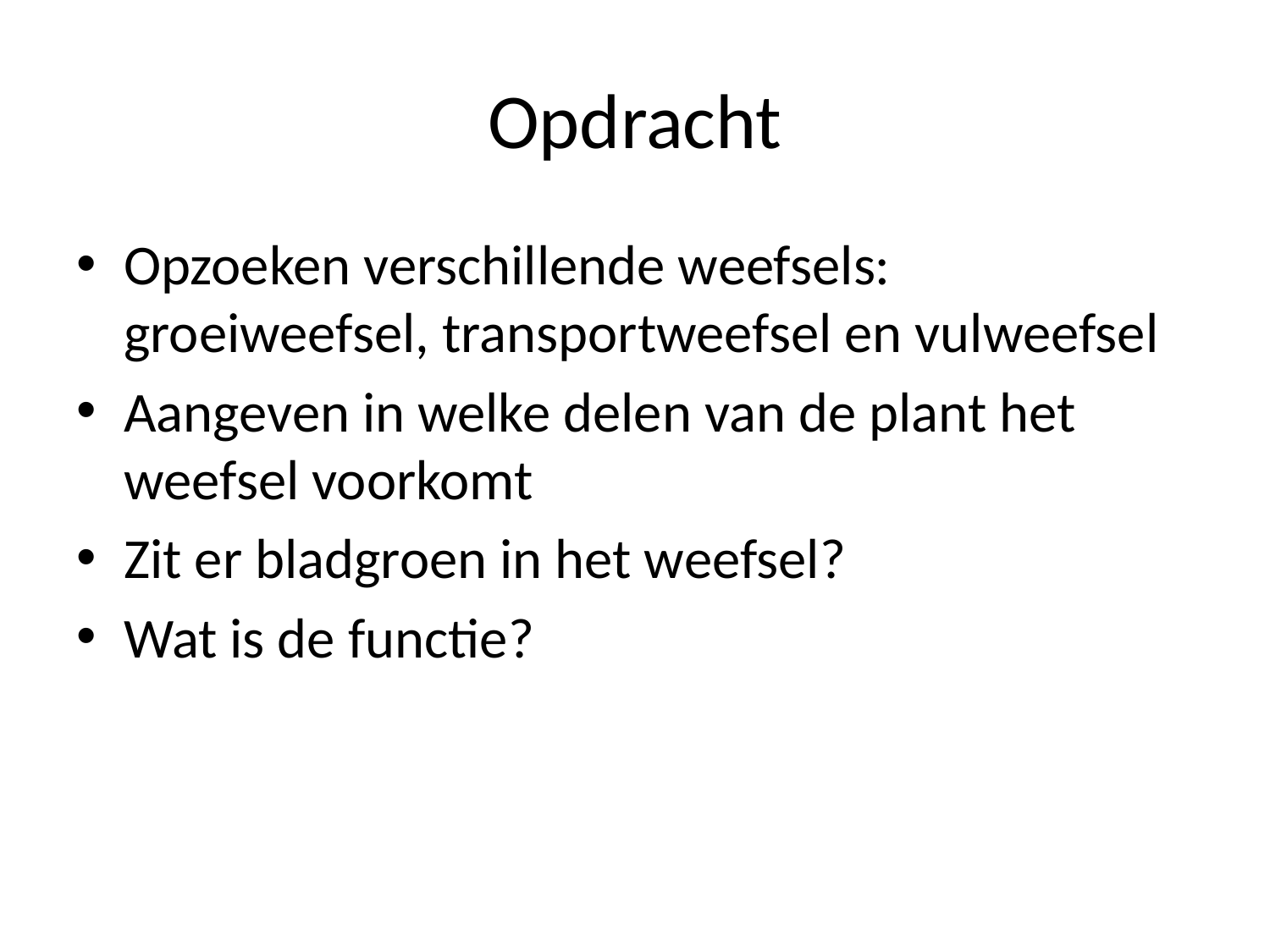

# Opdracht
Opzoeken verschillende weefsels: groeiweefsel, transportweefsel en vulweefsel
Aangeven in welke delen van de plant het weefsel voorkomt
Zit er bladgroen in het weefsel?
Wat is de functie?